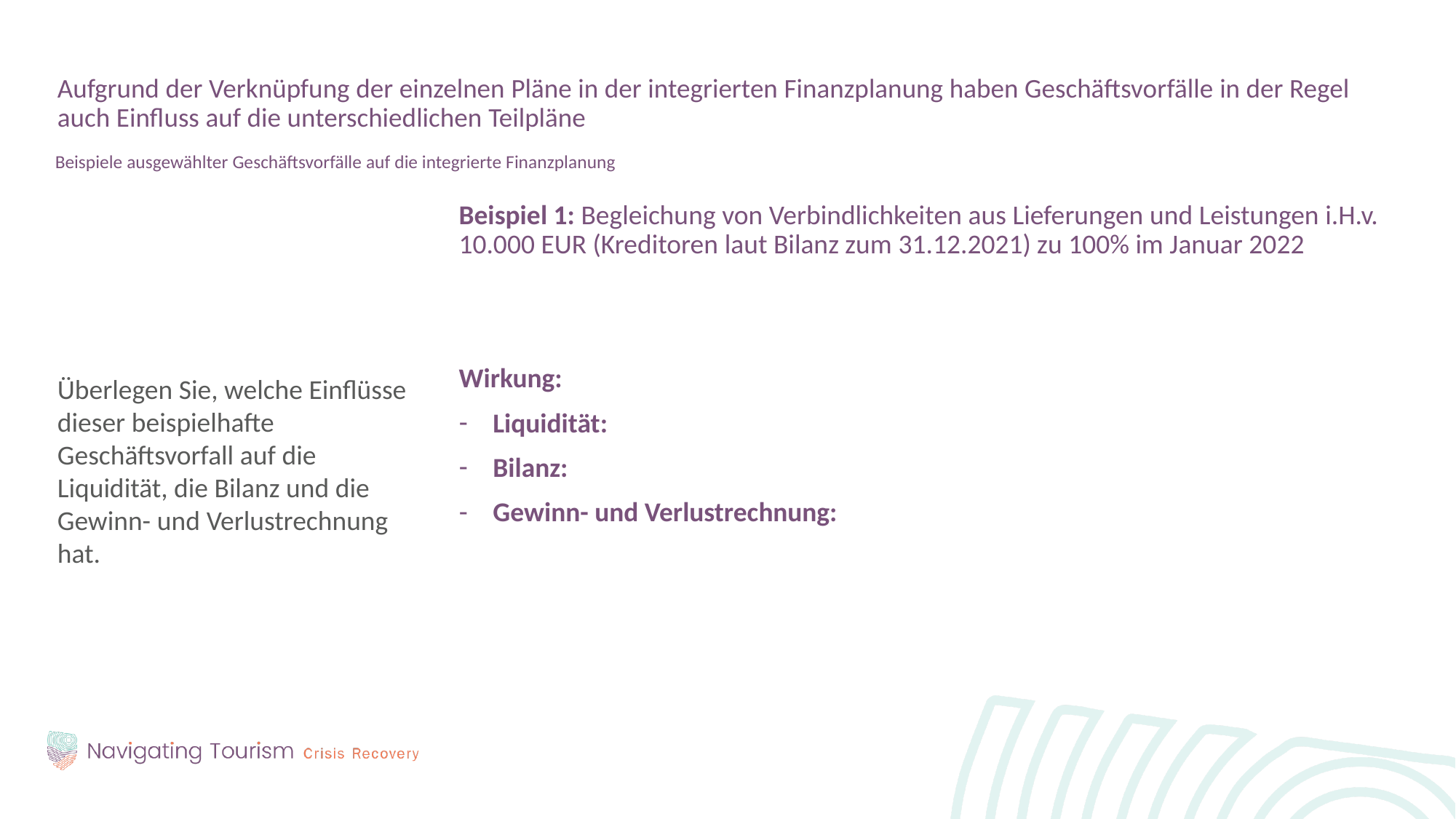

Aufgrund der Verknüpfung der einzelnen Pläne in der integrierten Finanzplanung haben Geschäftsvorfälle in der Regel auch Einfluss auf die unterschiedlichen Teilpläne

Beispiele ausgewählter Geschäftsvorfälle auf die integrierte Finanzplanung
Überlegen Sie, welche Einflüsse dieser beispielhafte Geschäftsvorfall auf die Liquidität, die Bilanz und die Gewinn- und Verlustrechnung hat.
Beispiel 1: Begleichung von Verbindlichkeiten aus Lieferungen und Leistungen i.H.v. 10.000 EUR (Kreditoren laut Bilanz zum 31.12.2021) zu 100% im Januar 2022

Wirkung:
Liquidität:
Bilanz:
Gewinn- und Verlustrechnung: